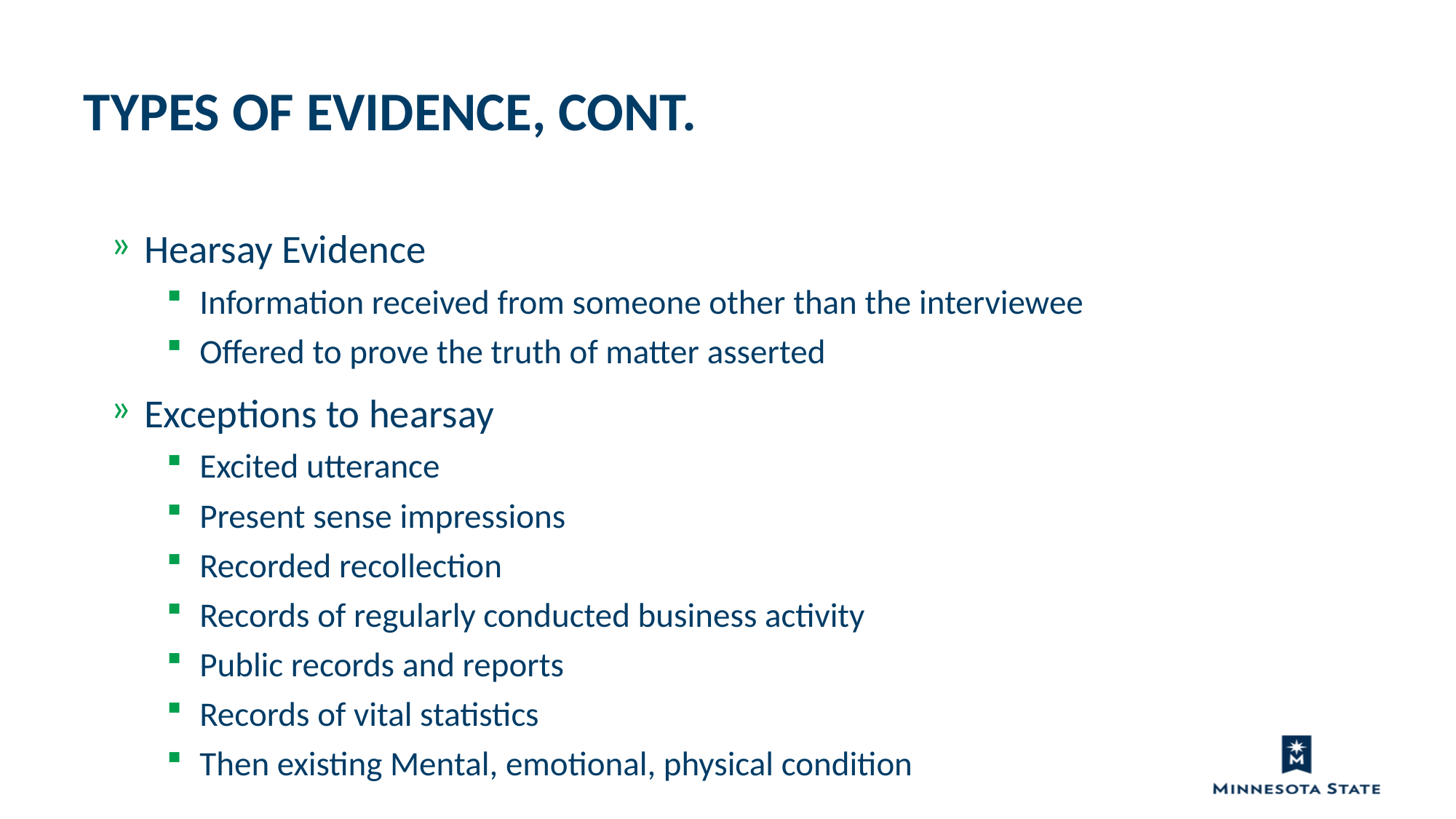

Types of Evidence, cont.
Hearsay Evidence
Information received from someone other than the interviewee
Offered to prove the truth of matter asserted
Exceptions to hearsay
Excited utterance
Present sense impressions
Recorded recollection
Records of regularly conducted business activity
Public records and reports
Records of vital statistics
Then existing Mental, emotional, physical condition